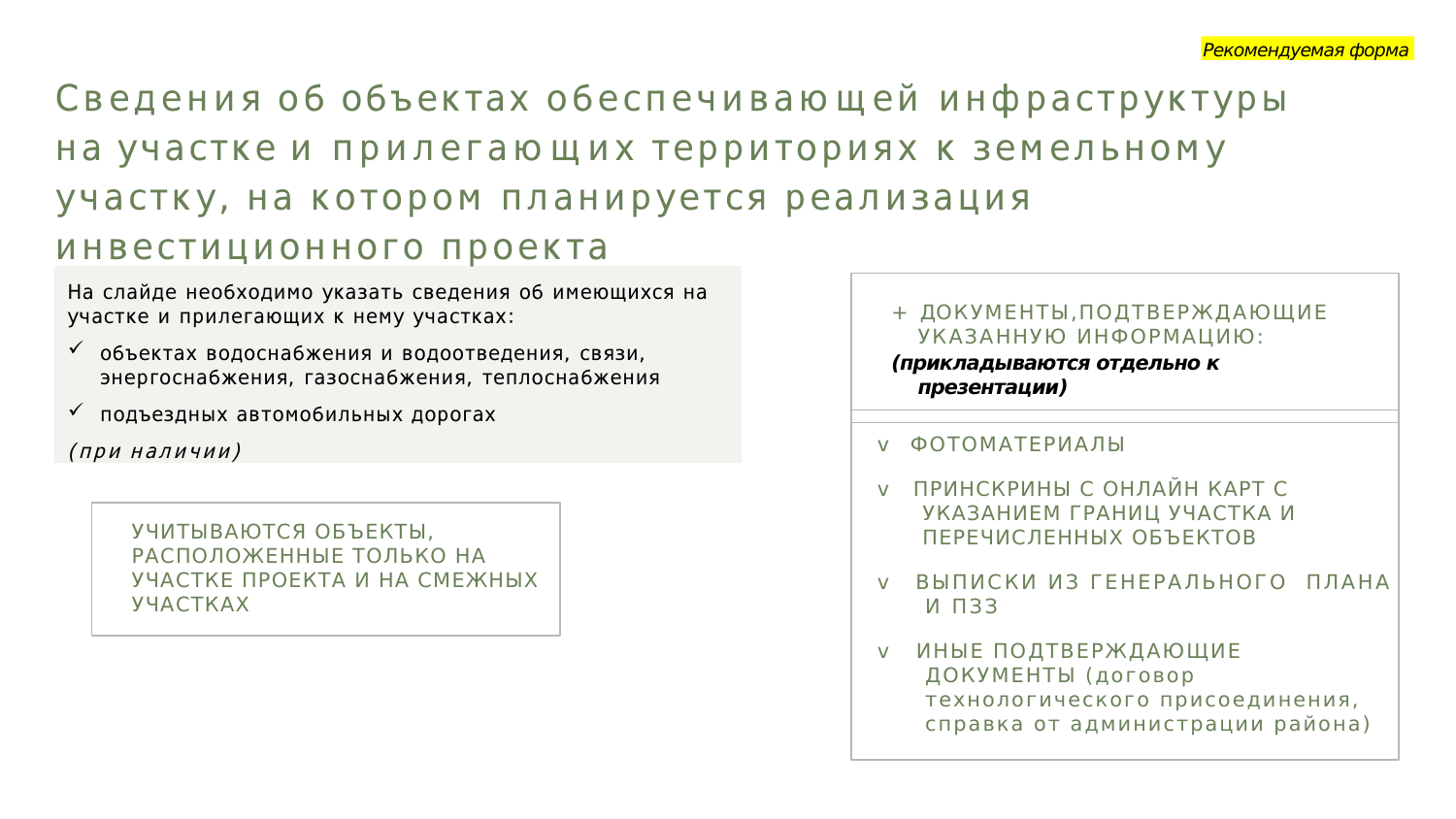

Рекомендуемая форма
Рекомендуемая форма
# Сведения об объектах обеспечивающей инфраструктуры на участке и прилегающих территориях к земельному участку, на котором планируется реализация инвестиционного проекта
На слайде необходимо указать сведения об имеющихся на участке и прилегающих к нему участках:
объектах водоснабжения и водоотведения, связи, энергоснабжения, газоснабжения, теплоснабжения
подъездных автомобильных дорогах
(при наличии)

+  ДОКУМЕНТЫ,ПОДТВЕРЖДАЮЩИЕ УКАЗАННУЮ ИНФОРМАЦИЮ:
(прикладываются отдельно к презентации)
v    ФОТОМАТЕРИАЛЫ
v   ПРИНСКРИНЫ С ОНЛАЙН КАРТ С   УКАЗАНИЕМ ГРАНИЦ УЧАСТКА И ПЕРЕЧИСЛЕННЫХ ОБЪЕКТОВ
v     ВЫПИСКИ ИЗ ГЕНЕРАЛЬНОГО  ПЛАНА И ПЗЗ
v   ИНЫЕ ПОДТВЕРЖДАЮЩИЕ ДОКУМЕНТЫ (договор технологического присоединения, справка от администрации района)

УЧИТЫВАЮТСЯ ОБЪЕКТЫ, РАСПОЛОЖЕННЫЕ ТОЛЬКО НА УЧАСТКЕ ПРОЕКТА И НА СМЕЖНЫХ УЧАСТКАХ